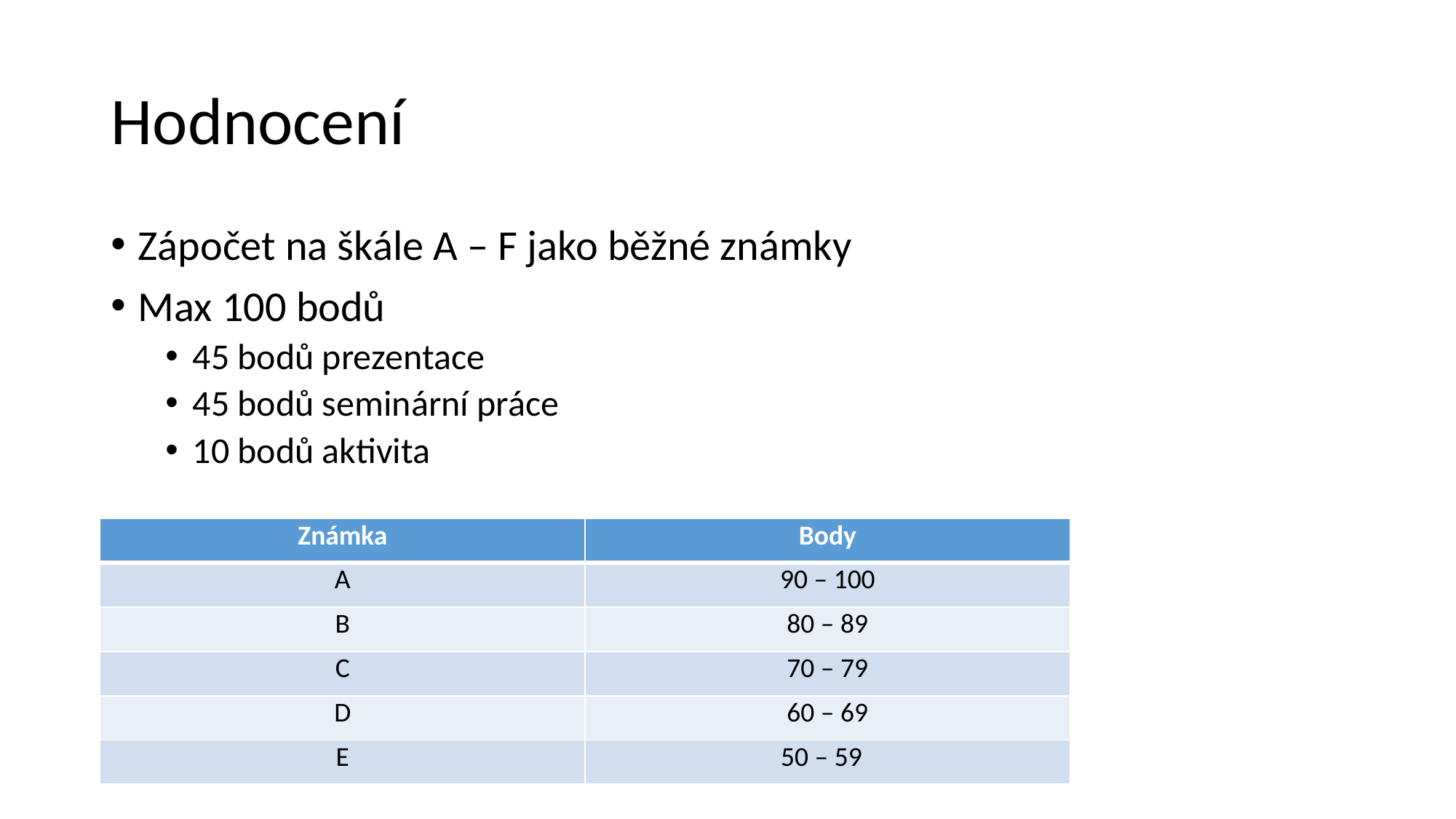

# Hodnocení
Zápočet na škále A – F jako běžné známky
Max 100 bodů
45 bodů prezentace
45 bodů seminární práce
10 bodů aktivita

| Známka | Body |
| --- | --- |
| A | 90 – 100 |
| B | 80 – 89 |
| C | 70 – 79 |
| D | 60 – 69 |
| E | 50 – 59 |